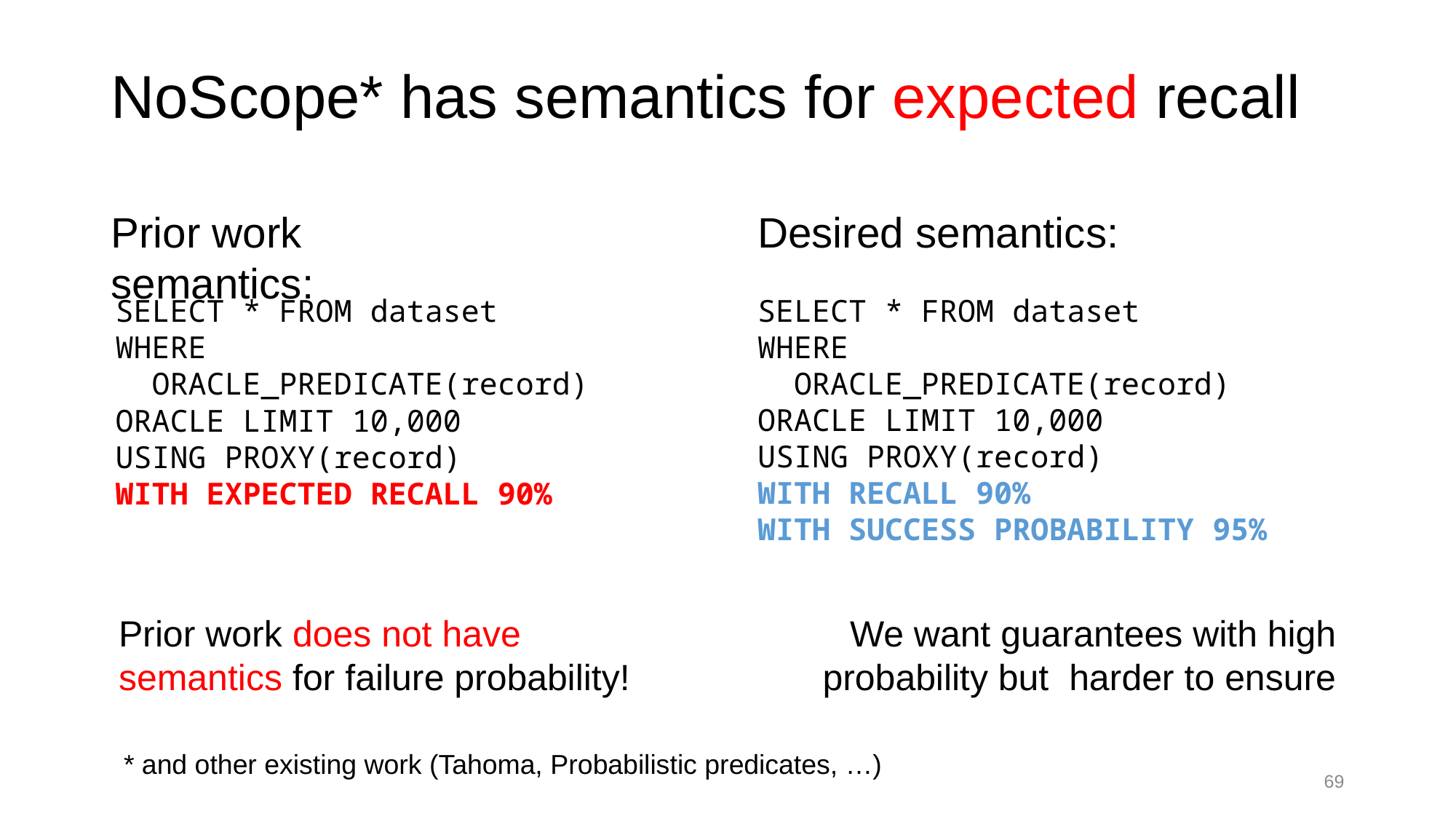

# NoScope* has semantics for expected recall
Prior work semantics:
SELECT * FROM dataset
WHERE
  ORACLE_PREDICATE(record)
ORACLE LIMIT 10,000
USING PROXY(record)
WITH EXPECTED RECALL 90%
Desired semantics:
SELECT * FROM dataset
WHERE
  ORACLE_PREDICATE(record)
ORACLE LIMIT 10,000
USING PROXY(record)
WITH RECALL 90%
WITH SUCCESS PROBABILITY 95%
Prior work does not have semantics for failure probability!
We want guarantees with high probability but  harder to ensure
* and other existing work (Tahoma, Probabilistic predicates, …)
69